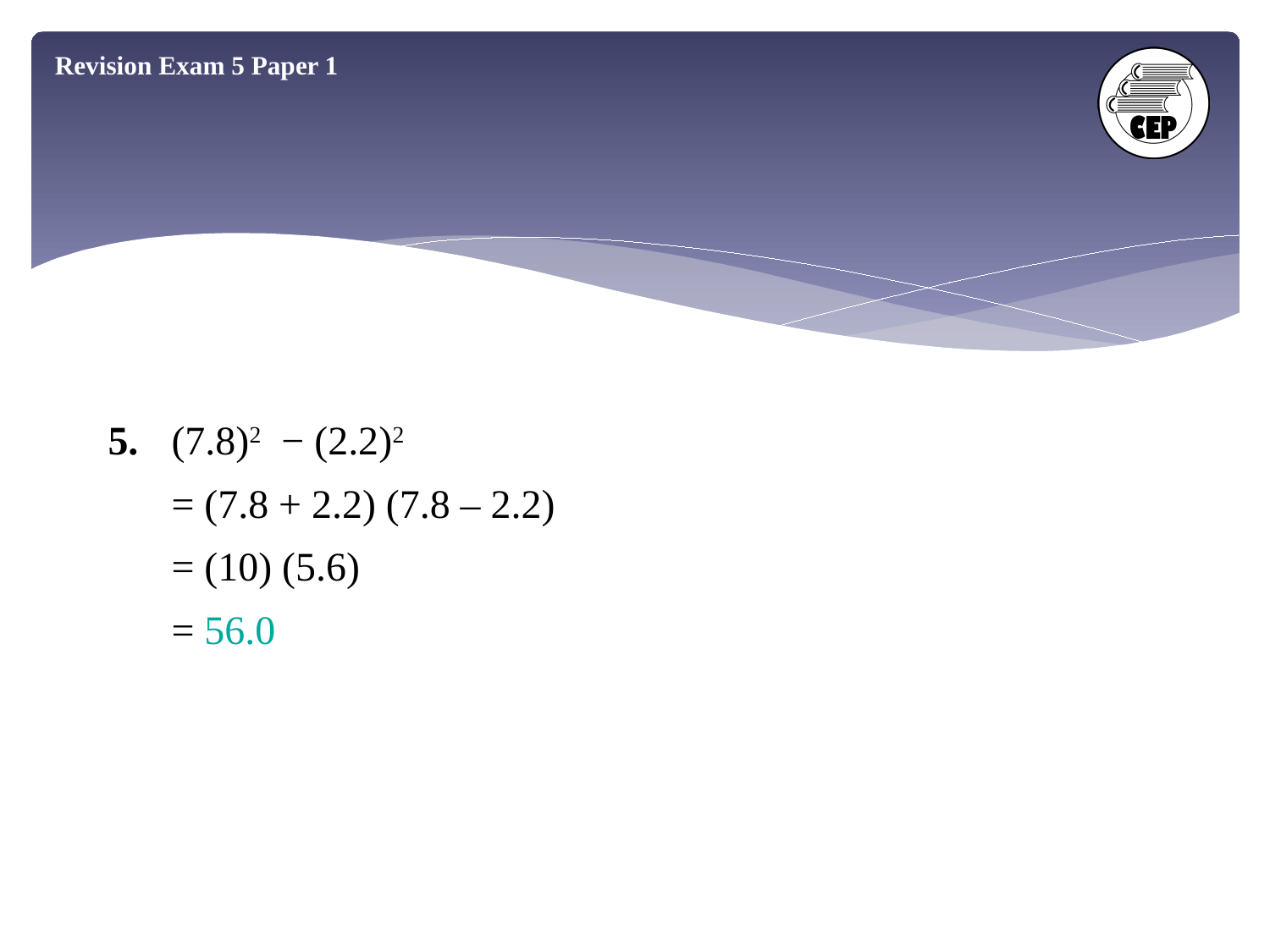

Revision Exam 5 Paper 1
5.	(7.8)2  − (2.2)2
	= (7.8 + 2.2) (7.8 – 2.2)
	= (10) (5.6)
	= 56.0